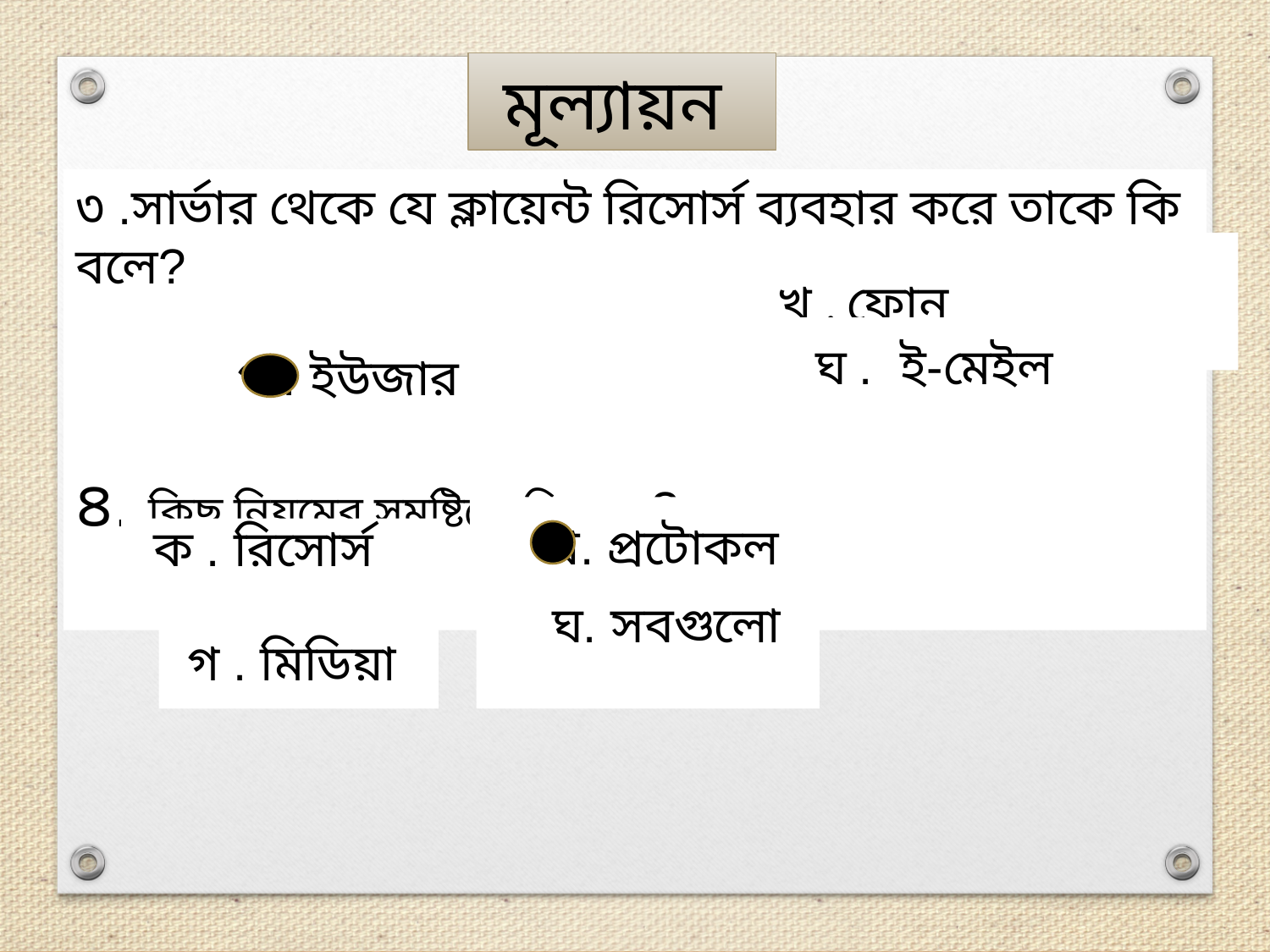

মূল্যায়ন
৩ .সার্ভার থেকে যে ক্লায়েন্ট রিসোর্স ব্যবহার করে তাকে কি বলে?
	ক . ফ্যাক্স

৪. কিছু নিয়মের সমষ্টিকে কি বলে?

খ . ফোন
ঘ .  ই-মেইল
গ . ইউজার

খ. প্রটোকল
ক . রিসোর্স

গ . মিডিয়া
ঘ. সবগুলো